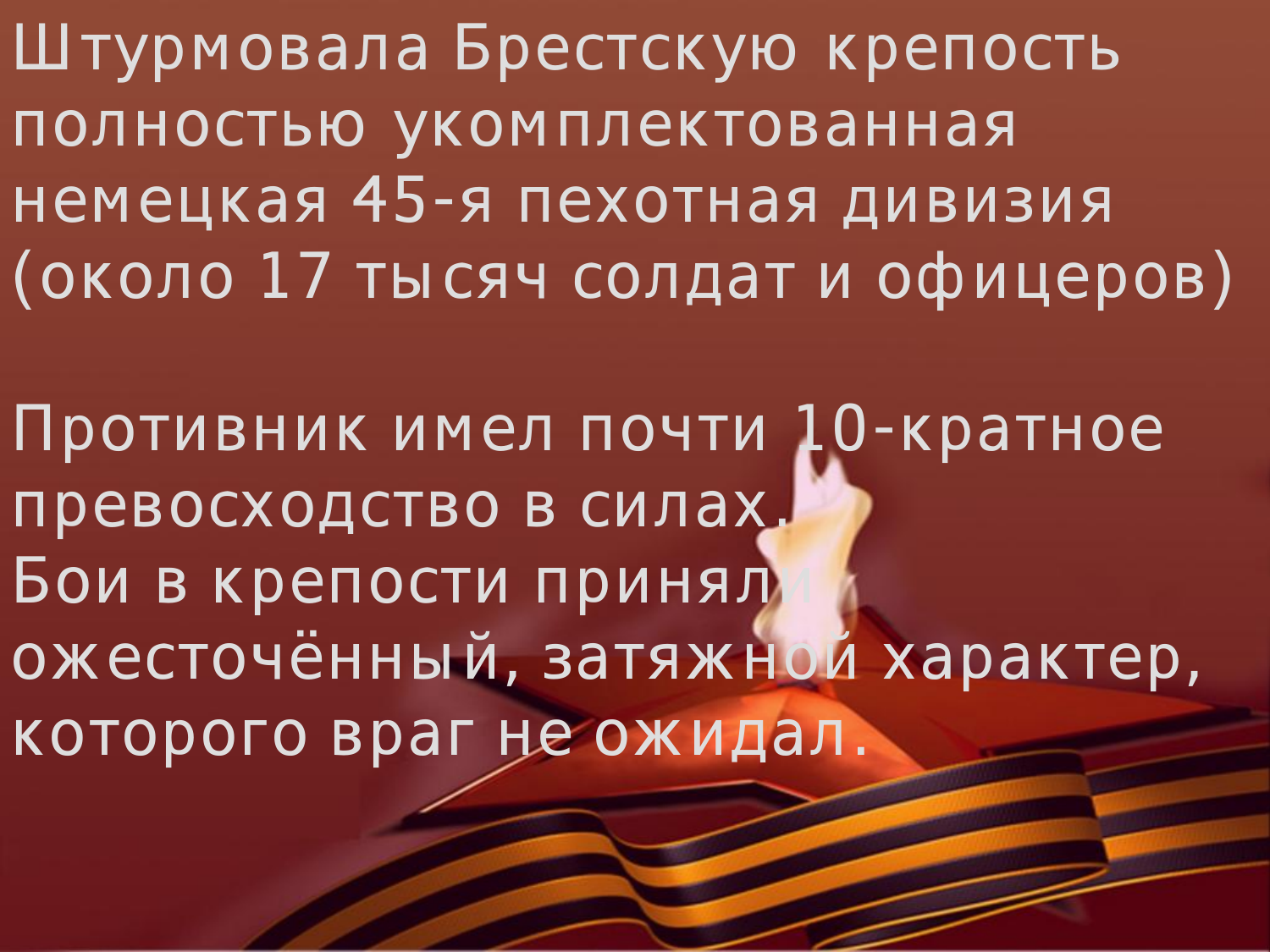

Штурмовала Брестскую крепость полностью укомплектованная немецкая 45-я пехотная дивизия (около 17 тысяч солдат и офицеров)

Противник имел почти 10-кратное превосходство в силах.
Бои в крепости приняли ожесточённый, затяжной характер, которого враг не ожидал.